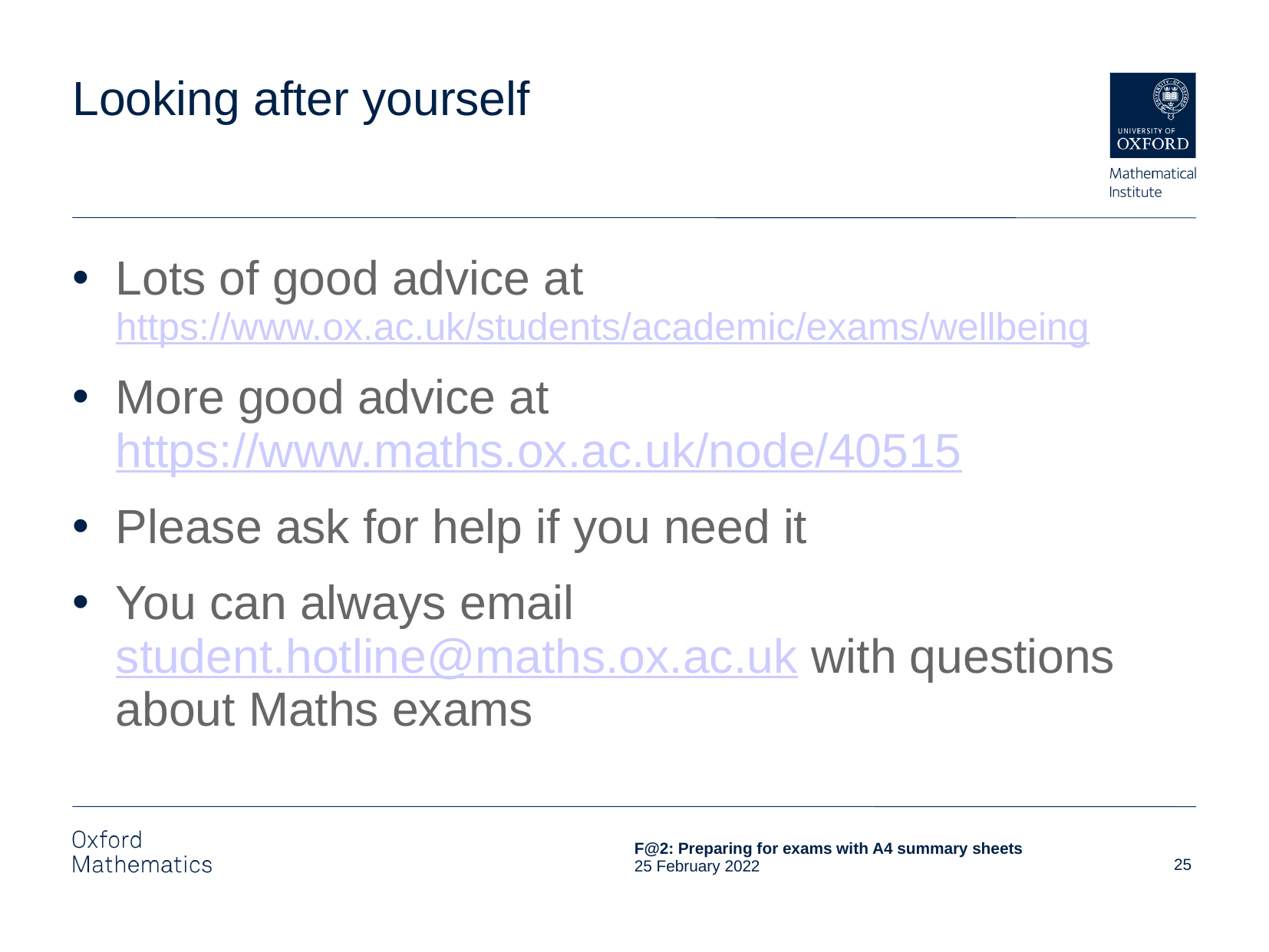

# Looking after yourself
Lots of good advice at
https://www.ox.ac.uk/students/academic/exams/wellbeing
More good advice at
https://www.maths.ox.ac.uk/node/40515
Please ask for help if you need it
You can always email student.hotline@maths.ox.ac.uk with questions about Maths exams
25